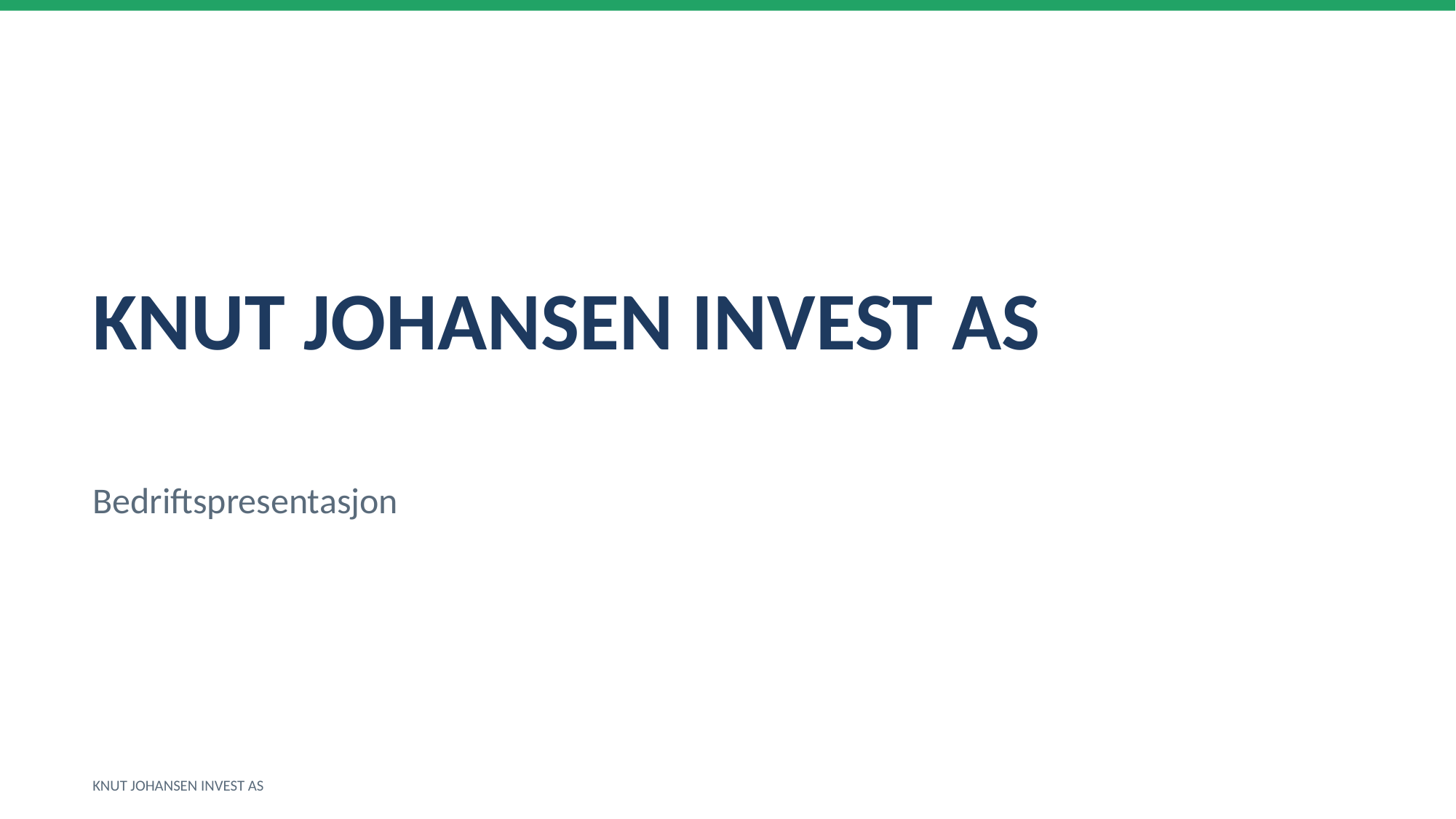

KNUT JOHANSEN INVEST AS
Bedriftspresentasjon
KNUT JOHANSEN INVEST AS